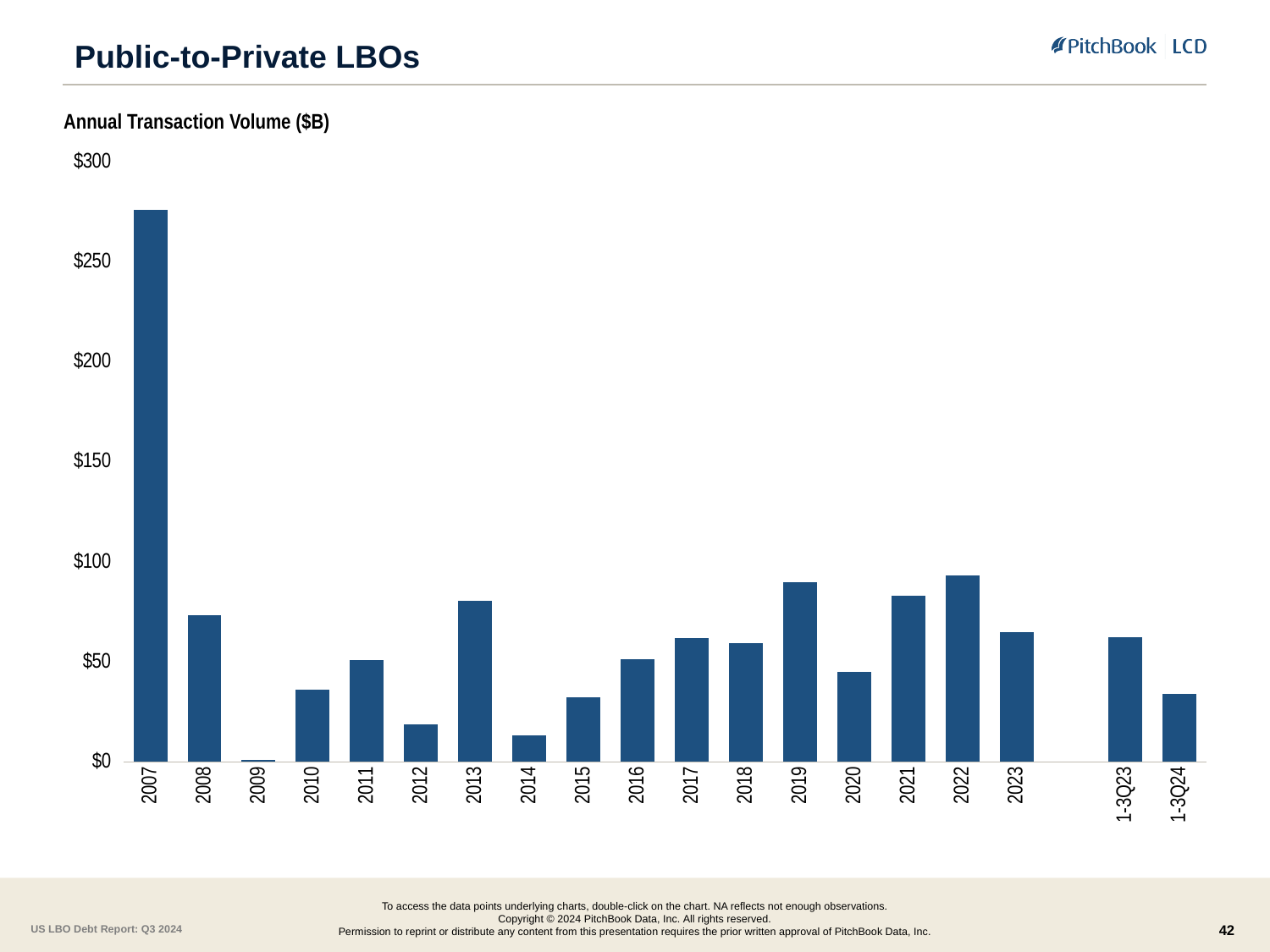

# Public-to-Private LBOs
Annual Transaction Volume ($B)

### Chart

| Category |  |
|---|---|
| 2007 | 275.7925 |
| 2008 | 73.2282 |
| 2009 | 1.0636999998692 |
| 2010 | 35.91725 |
| 2011 | 50.87 |
| 2012 | 18.99359753 |
| 2013 | 80.34996667 |
| 2014 | 13.32 |
| 2015 | 32.29 |
| 2016 | 51.24 |
| 2017 | 61.92 |
| 2018 | 59.29 |
| 2019 | 89.93 |
| 2020 | 45.06 |
| 2021 | 83.2 |
| 2022 | 93.12 |
| 2023 | 64.73 |
|  | None |
| 1-3Q23 | 62.24 |
| 1-3Q24 | 33.87 |